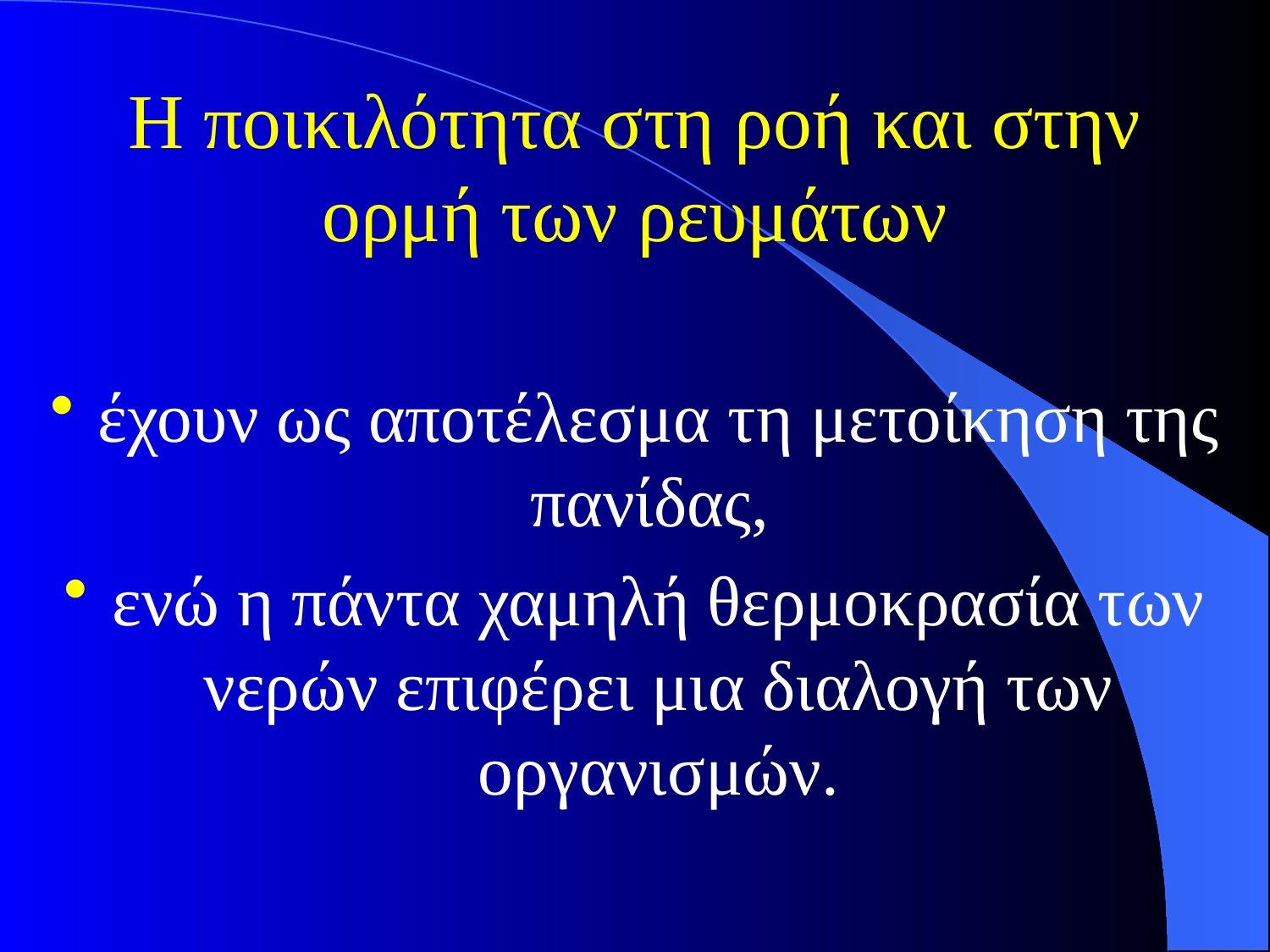

# Η ποικιλότητα στη ροή και στην ορμή των ρευμάτων

έχουν ως αποτέλεσμα τη μετοίκηση της πανίδας,
ενώ η πάντα χαμηλή θερμοκρασία των νερών επιφέρει μια διαλογή των οργανισμών.